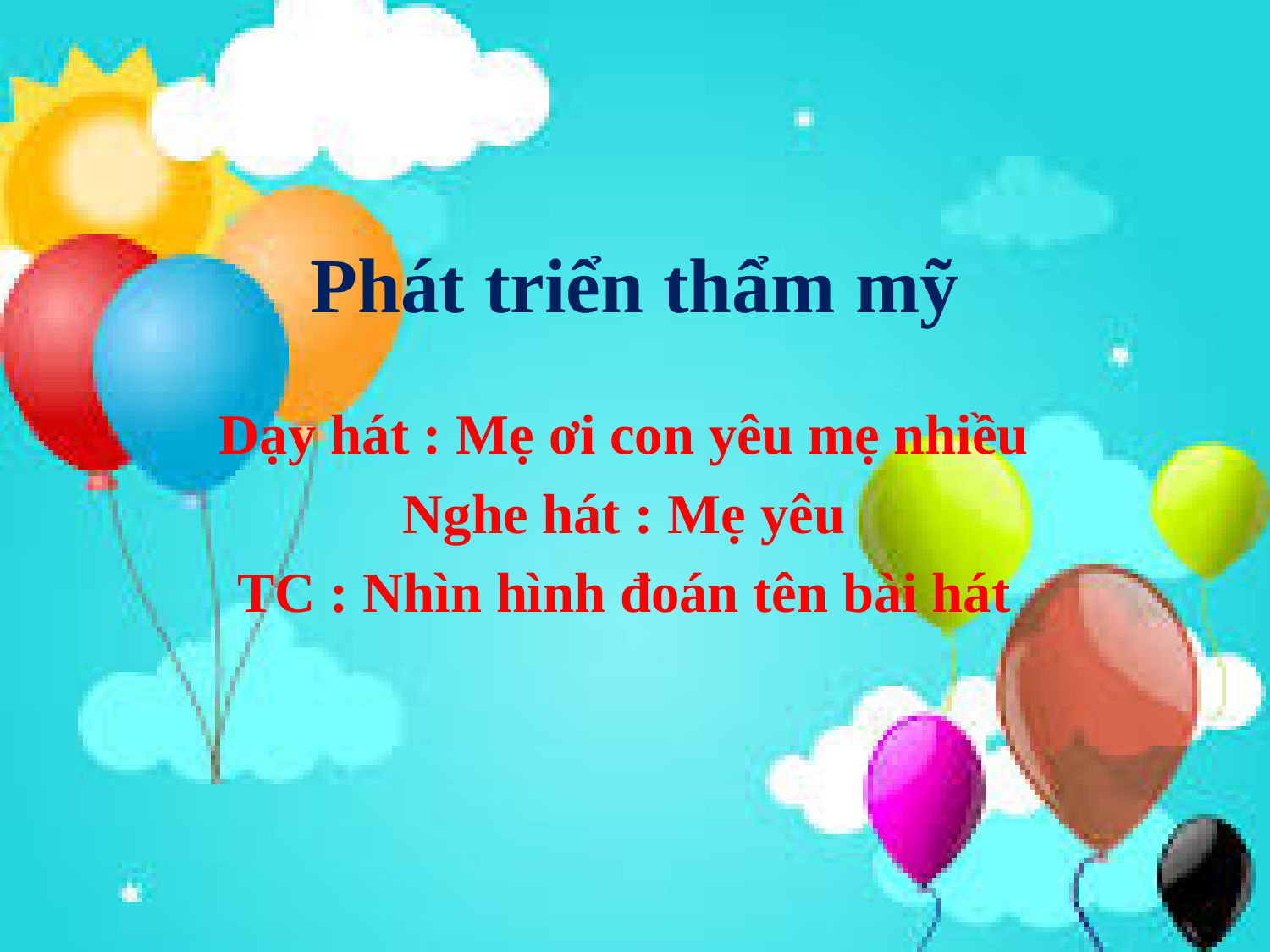

# Phát triển thẩm mỹ
Dạy hát : Mẹ ơi con yêu mẹ nhiều
Nghe hát : Mẹ yêu
TC : Nhìn hình đoán tên bài hát